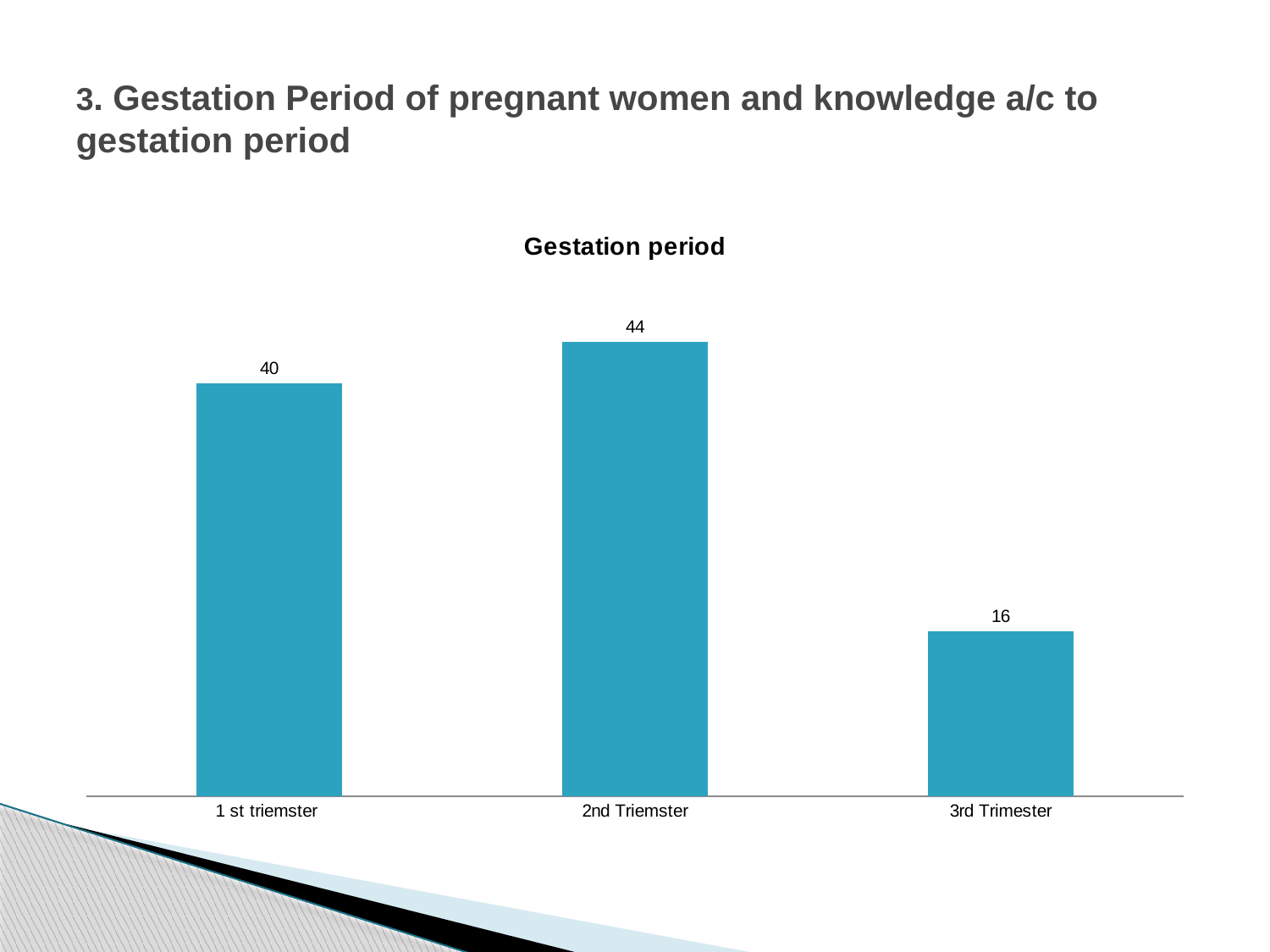

# 3. Gestation Period of pregnant women and knowledge a/c to gestation period

### Chart: Gestation period

| Category |  |
|---|---|
| 1 st triemster  | 40.0 |
| 2nd Triemster | 44.0 |
| 3rd Trimester | 16.0 |